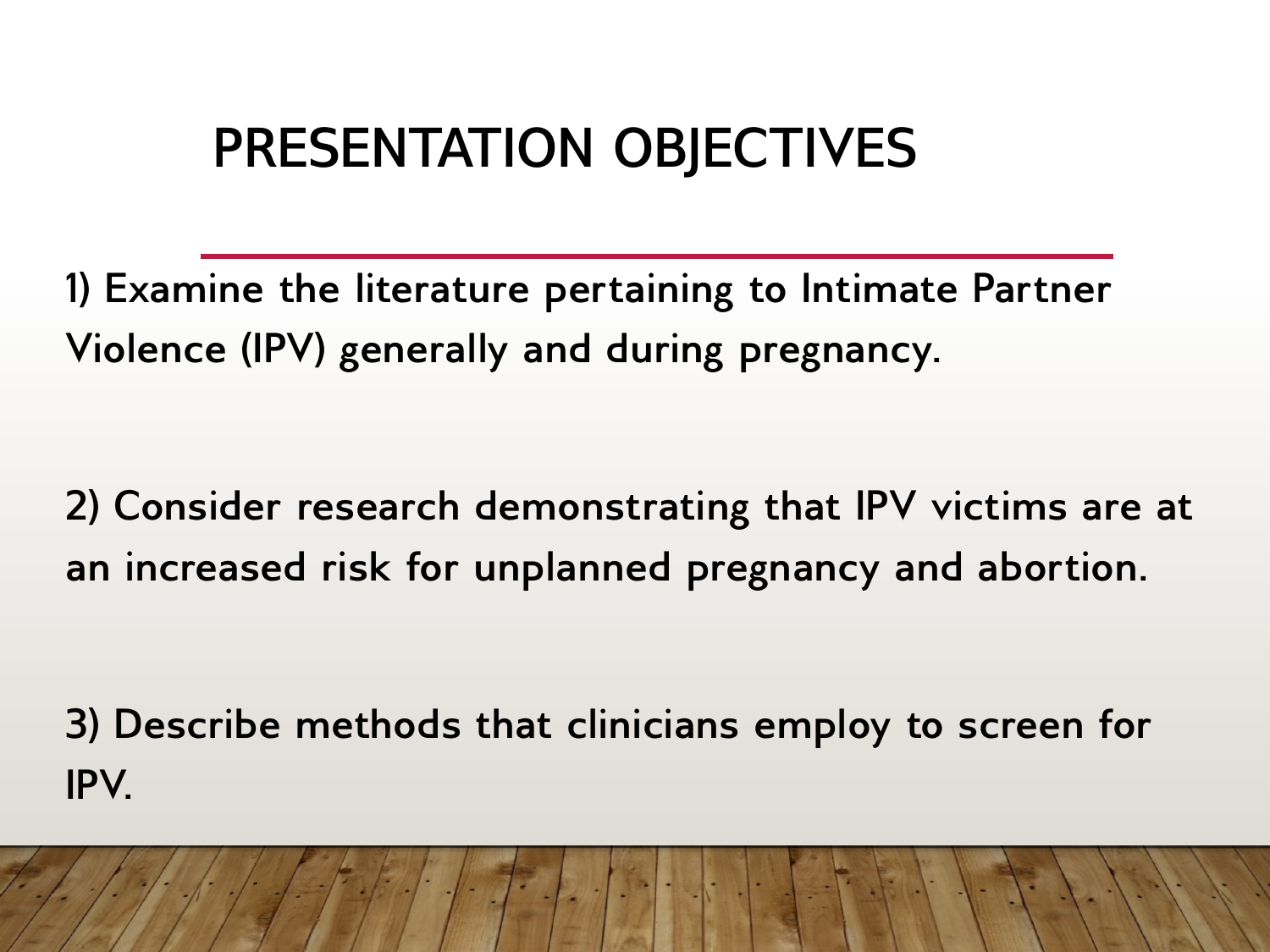

# Presentation Objectives
1) Examine the literature pertaining to Intimate Partner Violence (IPV) generally and during pregnancy.

2) Consider research demonstrating that IPV victims are at an increased risk for unplanned pregnancy and abortion.

3) Describe methods that clinicians employ to screen for IPV.